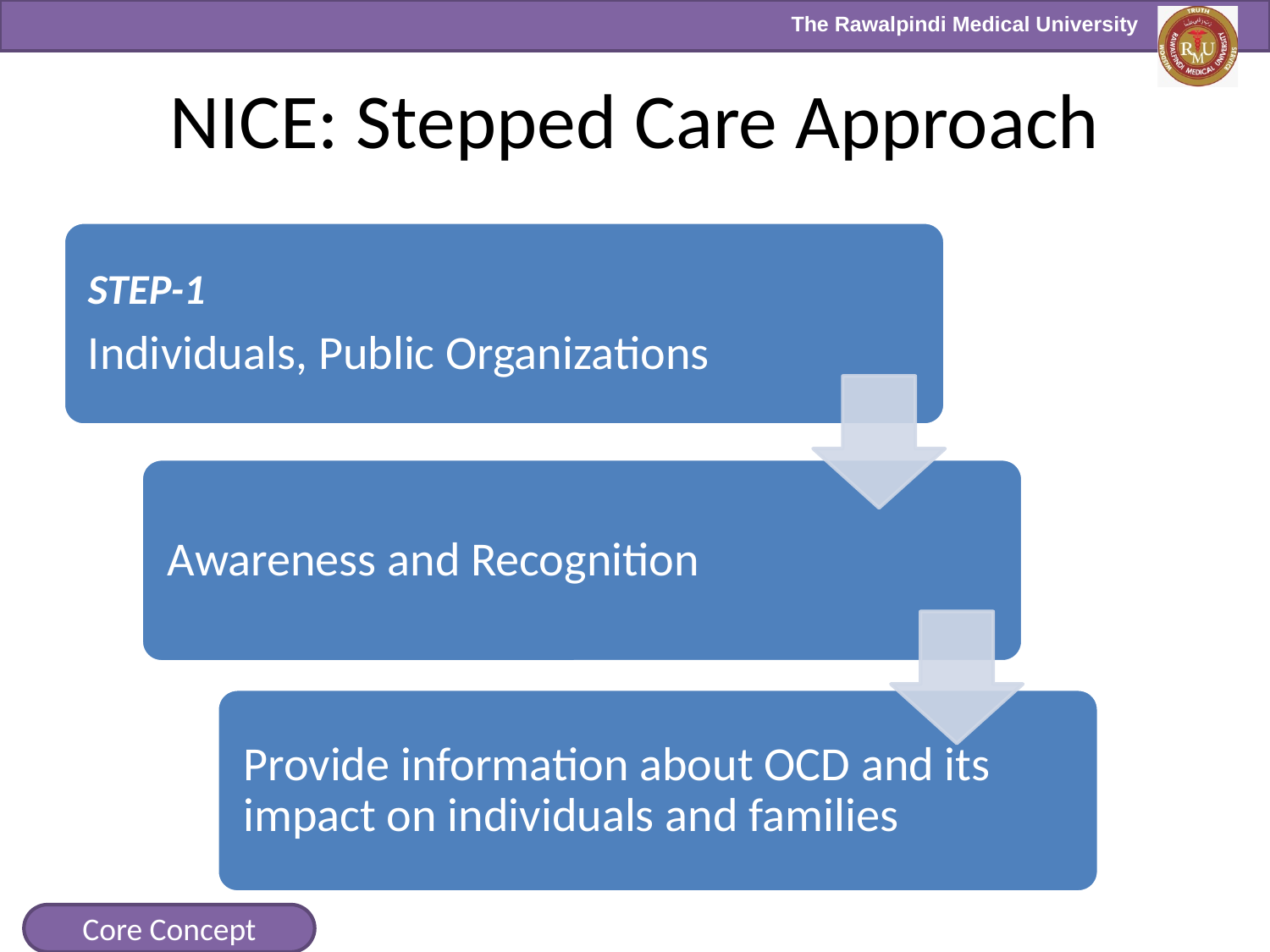

# NICE: Stepped Care Approach
STEP-1
Individuals, Public Organizations
Awareness and Recognition
Provide information about OCD and its impact on individuals and families

Core Concept